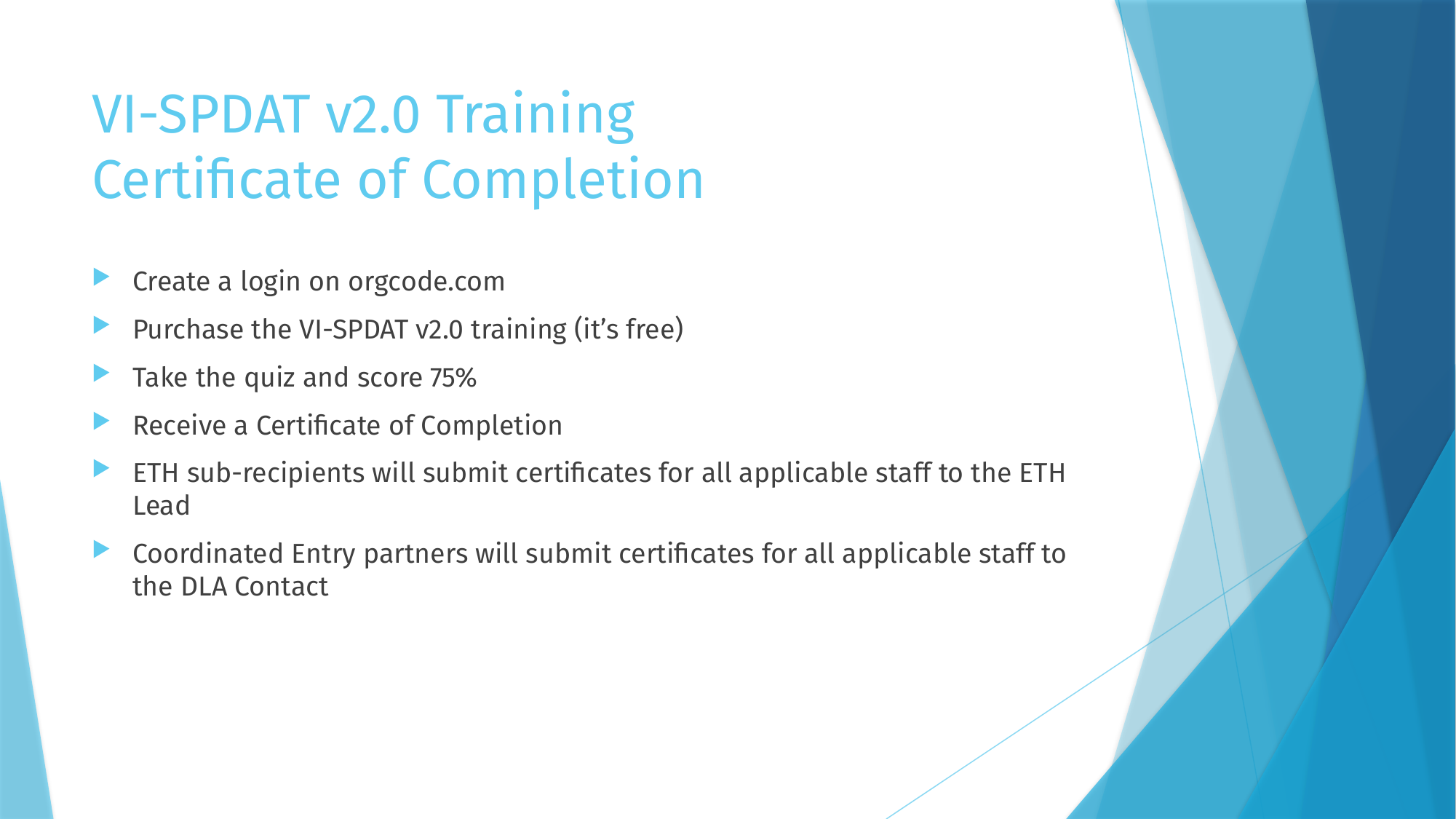

# VI-SPDAT v2.0 Training Certificate of Completion
Create a login on orgcode.com
Purchase the VI-SPDAT v2.0 training (it’s free)
Take the quiz and score 75%
Receive a Certificate of Completion
ETH sub-recipients will submit certificates for all applicable staff to the ETH Lead
Coordinated Entry partners will submit certificates for all applicable staff to the DLA Contact